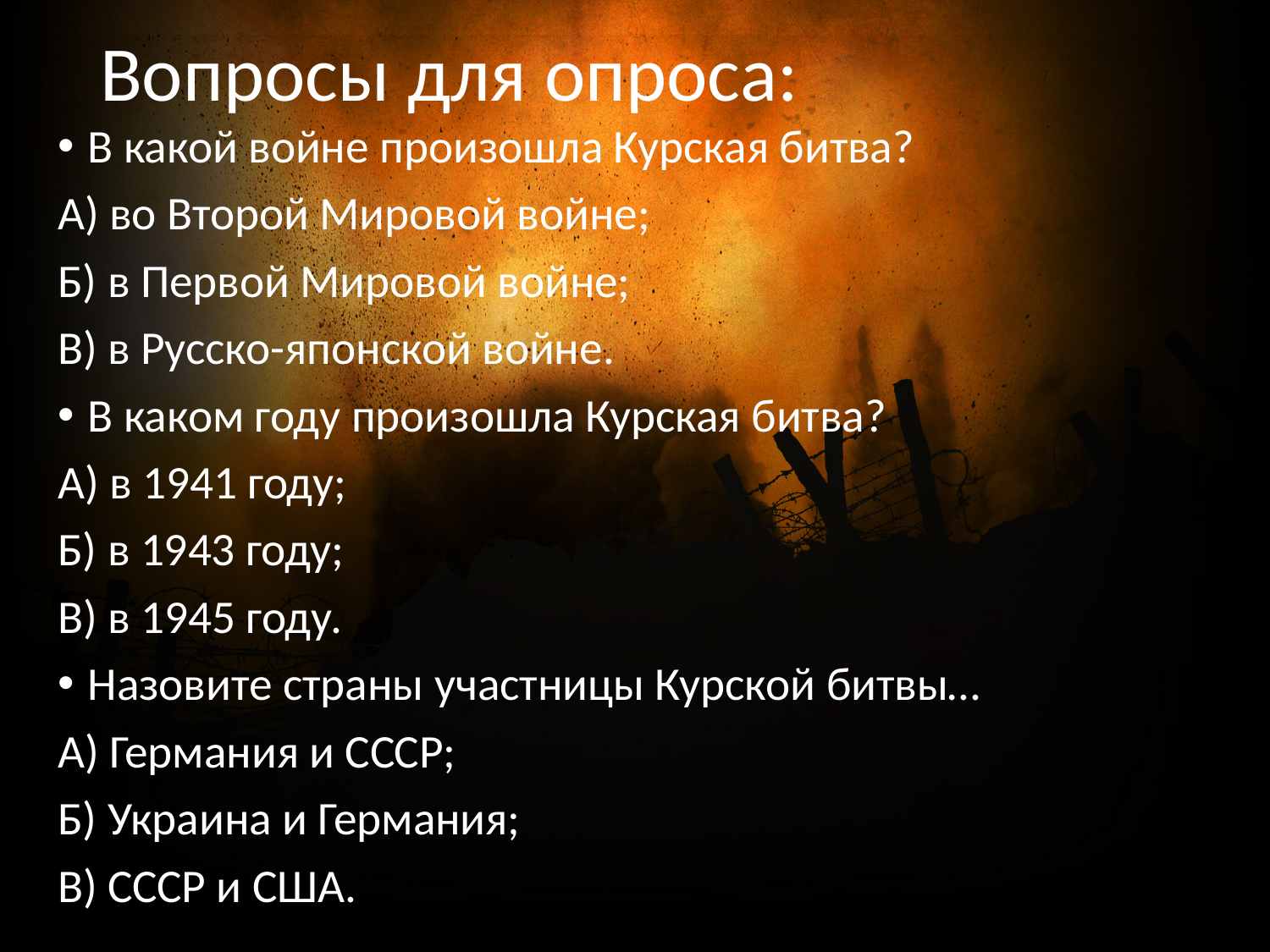

# Вопросы для опроса:
В какой войне произошла Курская битва?
А) во Второй Мировой войне;
Б) в Первой Мировой войне;
В) в Русско-японской войне.
В каком году произошла Курская битва?
А) в 1941 году;
Б) в 1943 году;
В) в 1945 году.
Назовите страны участницы Курской битвы…
А) Германия и СССР;
Б) Украина и Германия;
В) СССР и США.